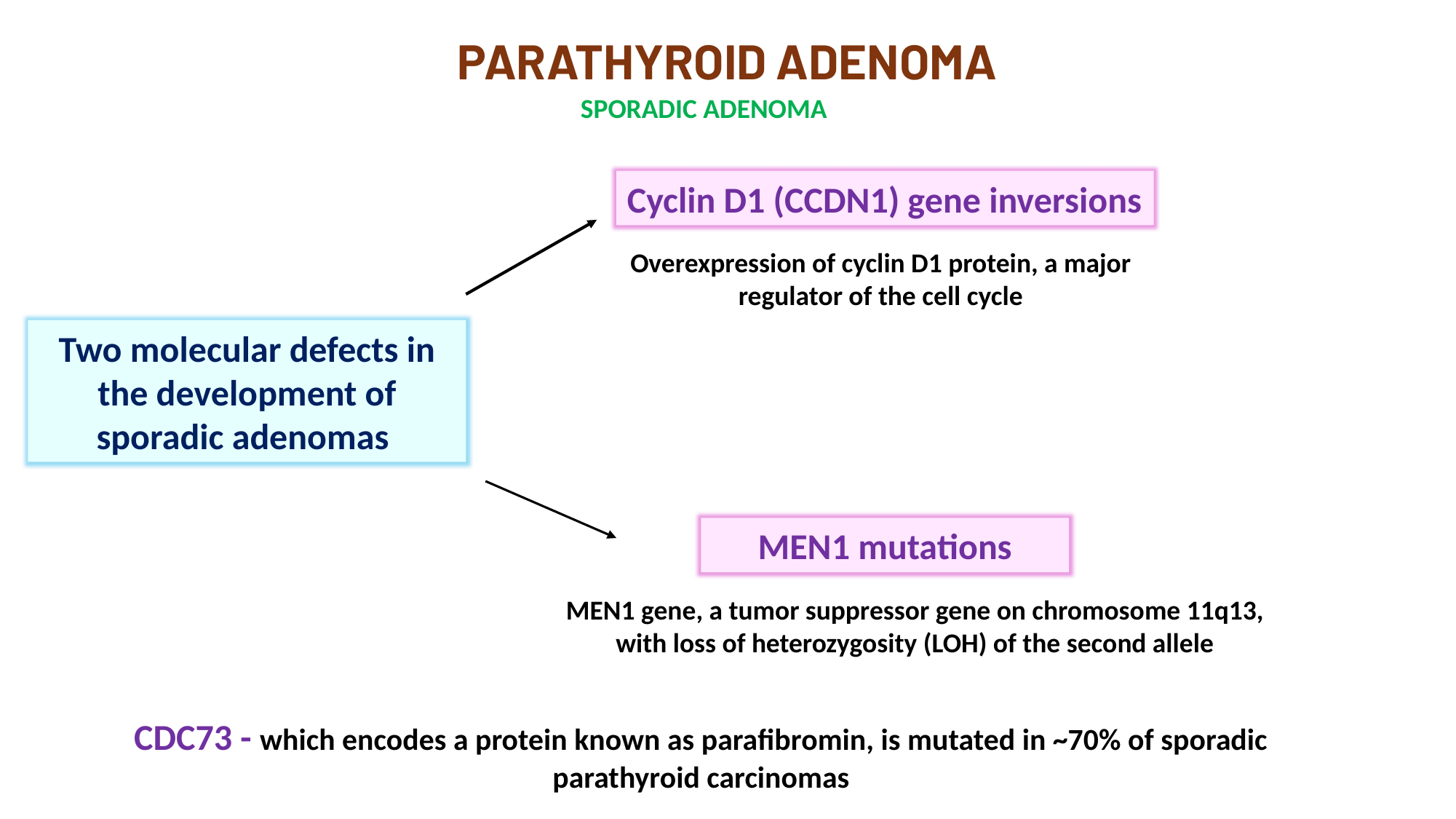

PARATHYROID ADENOMA
SPORADIC ADENOMA
Cyclin D1 (CCDN1) gene inversions
Overexpression of cyclin D1 protein, a major regulator of the cell cycle
Two molecular defects in the development of sporadic adenomas
MEN1 mutations
MEN1 gene, a tumor suppressor gene on chromosome 11q13, with loss of heterozygosity (LOH) of the second allele
CDC73 - which encodes a protein known as parafibromin, is mutated in ~70% of sporadic parathyroid carcinomas